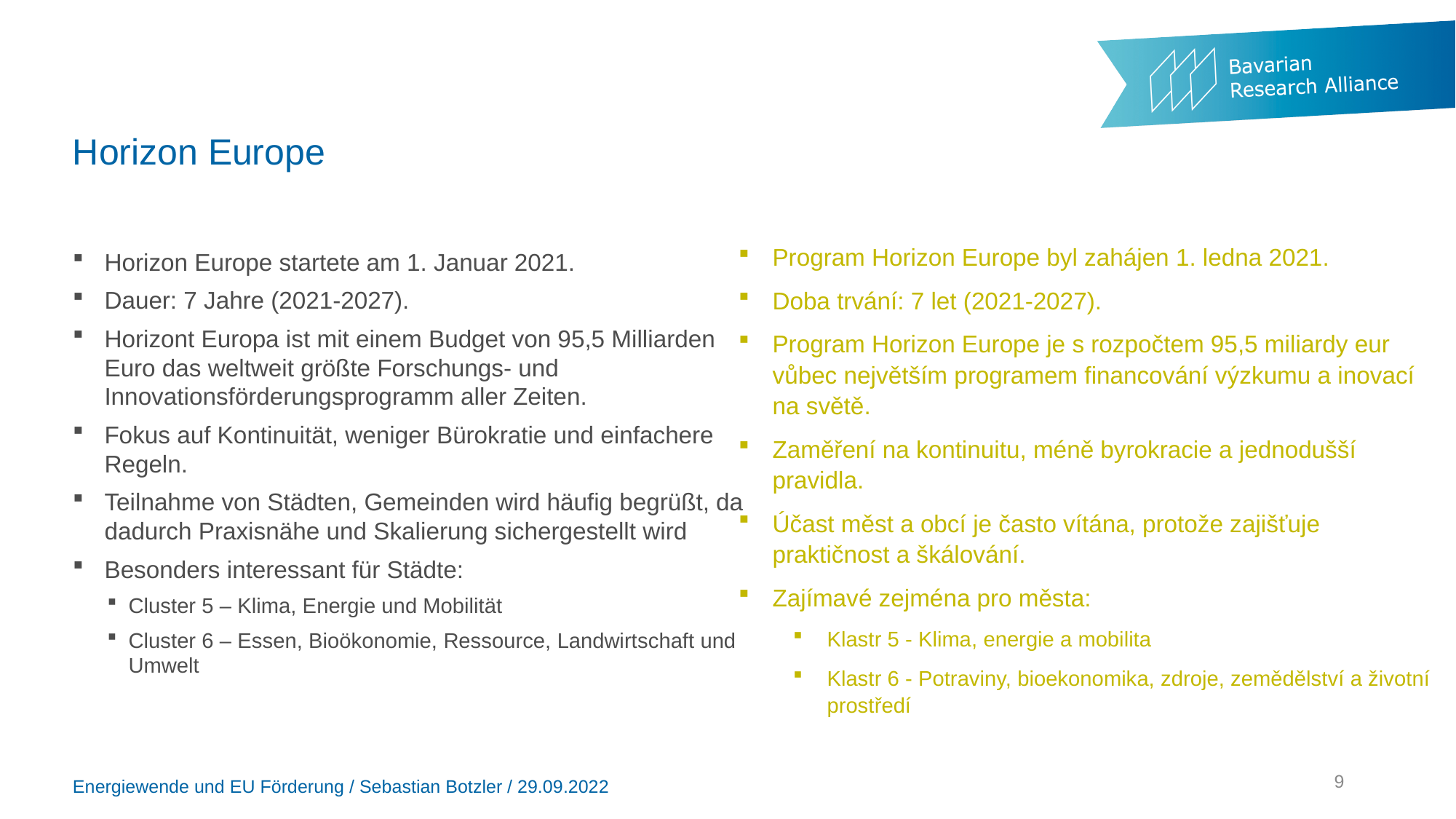

# Horizon Europe
Program Horizon Europe byl zahájen 1. ledna 2021.
Doba trvání: 7 let (2021-2027).
Program Horizon Europe je s rozpočtem 95,5 miliardy eur vůbec největším programem financování výzkumu a inovací na světě.
Zaměření na kontinuitu, méně byrokracie a jednodušší pravidla.
Účast měst a obcí je často vítána, protože zajišťuje praktičnost a škálování.
Zajímavé zejména pro města:
Klastr 5 - Klima, energie a mobilita
Klastr 6 - Potraviny, bioekonomika, zdroje, zemědělství a životní prostředí
Horizon Europe startete am 1. Januar 2021.
Dauer: 7 Jahre (2021-2027).
Horizont Europa ist mit einem Budget von 95,5 Milliarden Euro das weltweit größte Forschungs- und Innovationsförderungsprogramm aller Zeiten.
Fokus auf Kontinuität, weniger Bürokratie und einfachere Regeln.
Teilnahme von Städten, Gemeinden wird häufig begrüßt, da dadurch Praxisnähe und Skalierung sichergestellt wird
Besonders interessant für Städte:
Cluster 5 – Klima, Energie und Mobilität
Cluster 6 – Essen, Bioökonomie, Ressource, Landwirtschaft und Umwelt
9